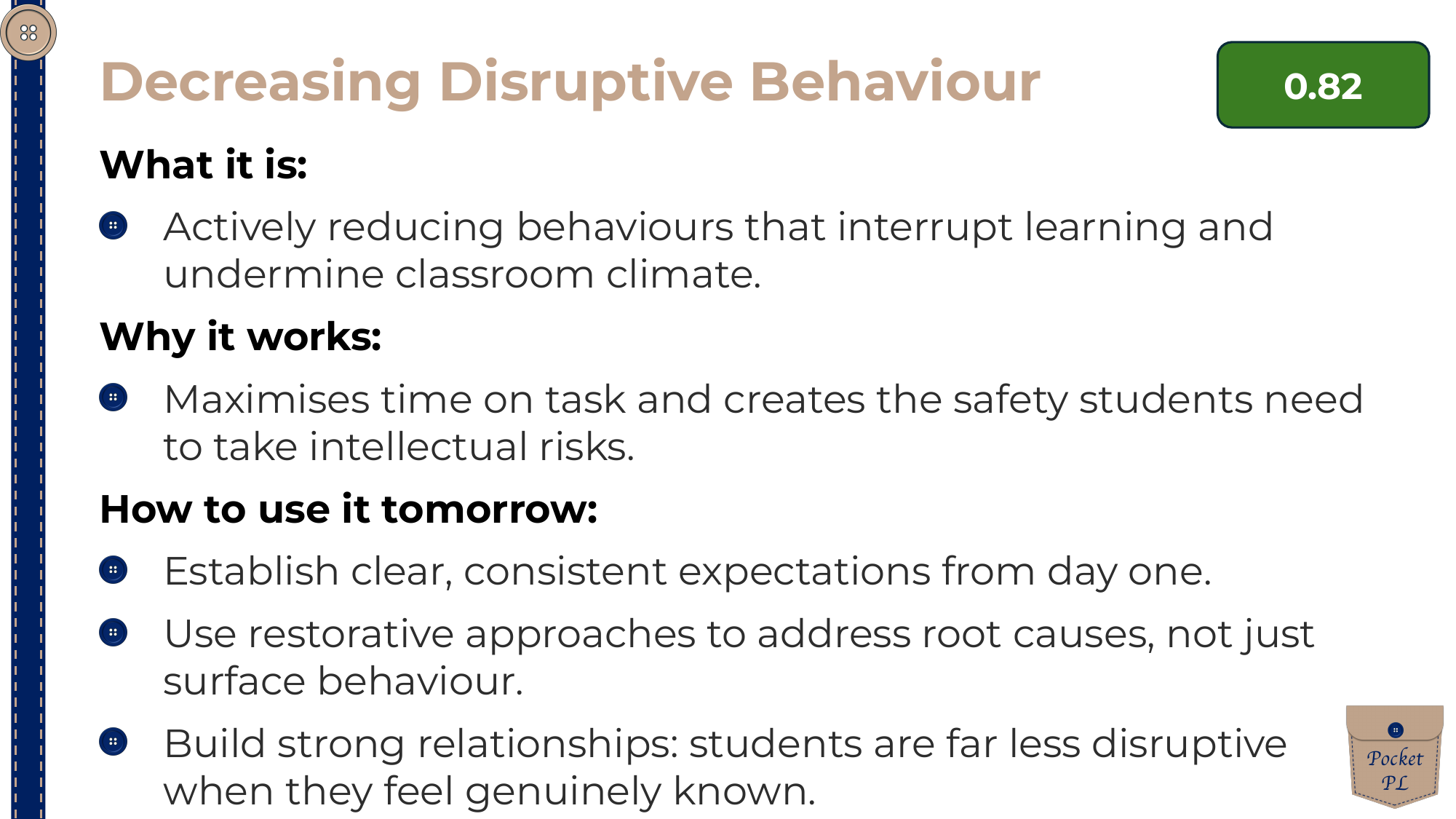

Decreasing Disruptive Behaviour
0.82
What it is:
Actively reducing behaviours that interrupt learning and undermine classroom climate.
Why it works:
Maximises time on task and creates the safety students need to take intellectual risks.
How to use it tomorrow:
Establish clear, consistent expectations from day one.
Use restorative approaches to address root causes, not just surface behaviour.
Build strong relationships: students are far less disruptive when they feel genuinely known.